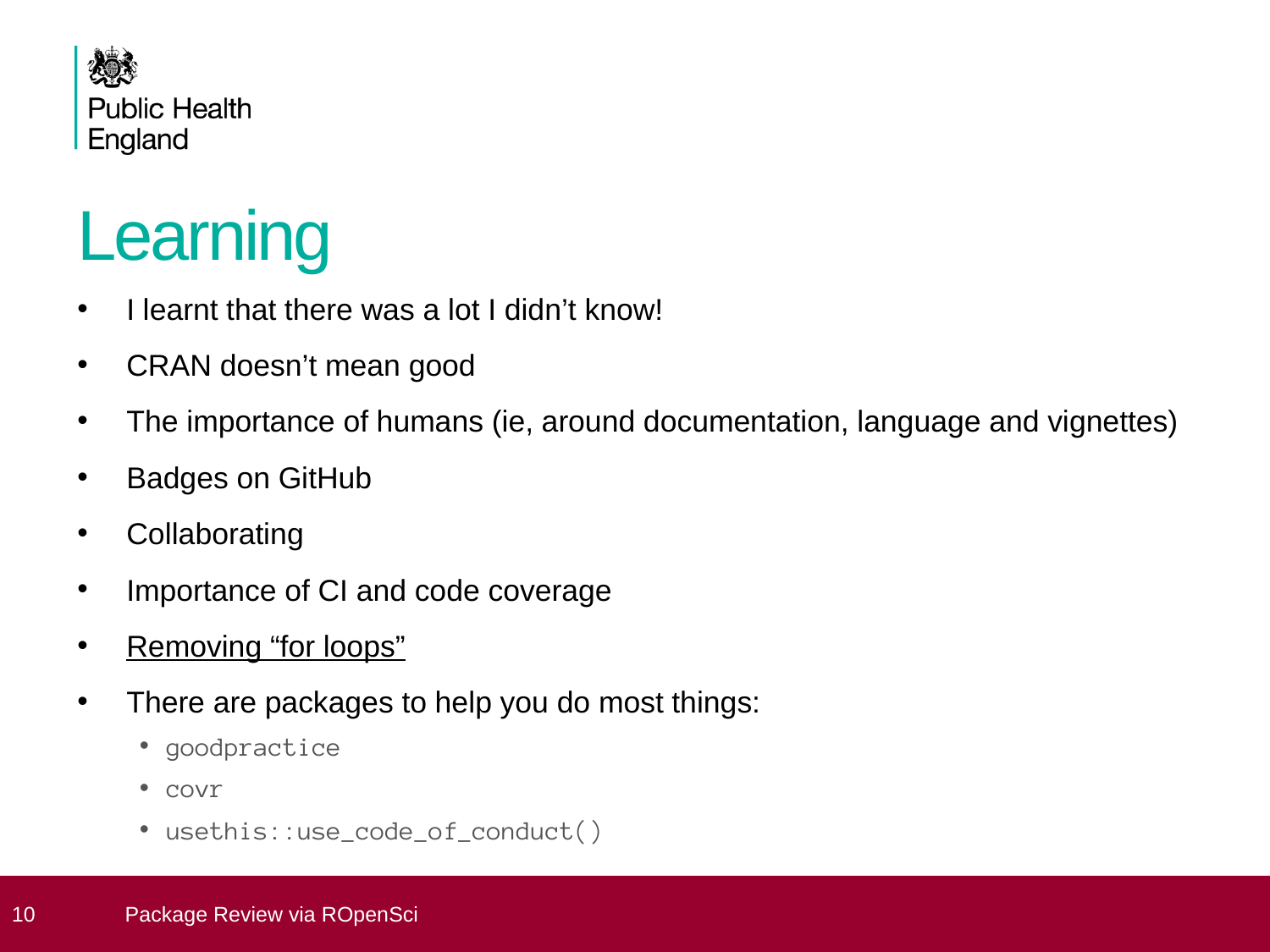

# Learning
I learnt that there was a lot I didn’t know!
CRAN doesn’t mean good
The importance of humans (ie, around documentation, language and vignettes)
Badges on GitHub
Collaborating
Importance of CI and code coverage
Removing “for loops”
There are packages to help you do most things:
goodpractice
covr
usethis::use_code_of_conduct()

  10
Package Review via ROpenSci